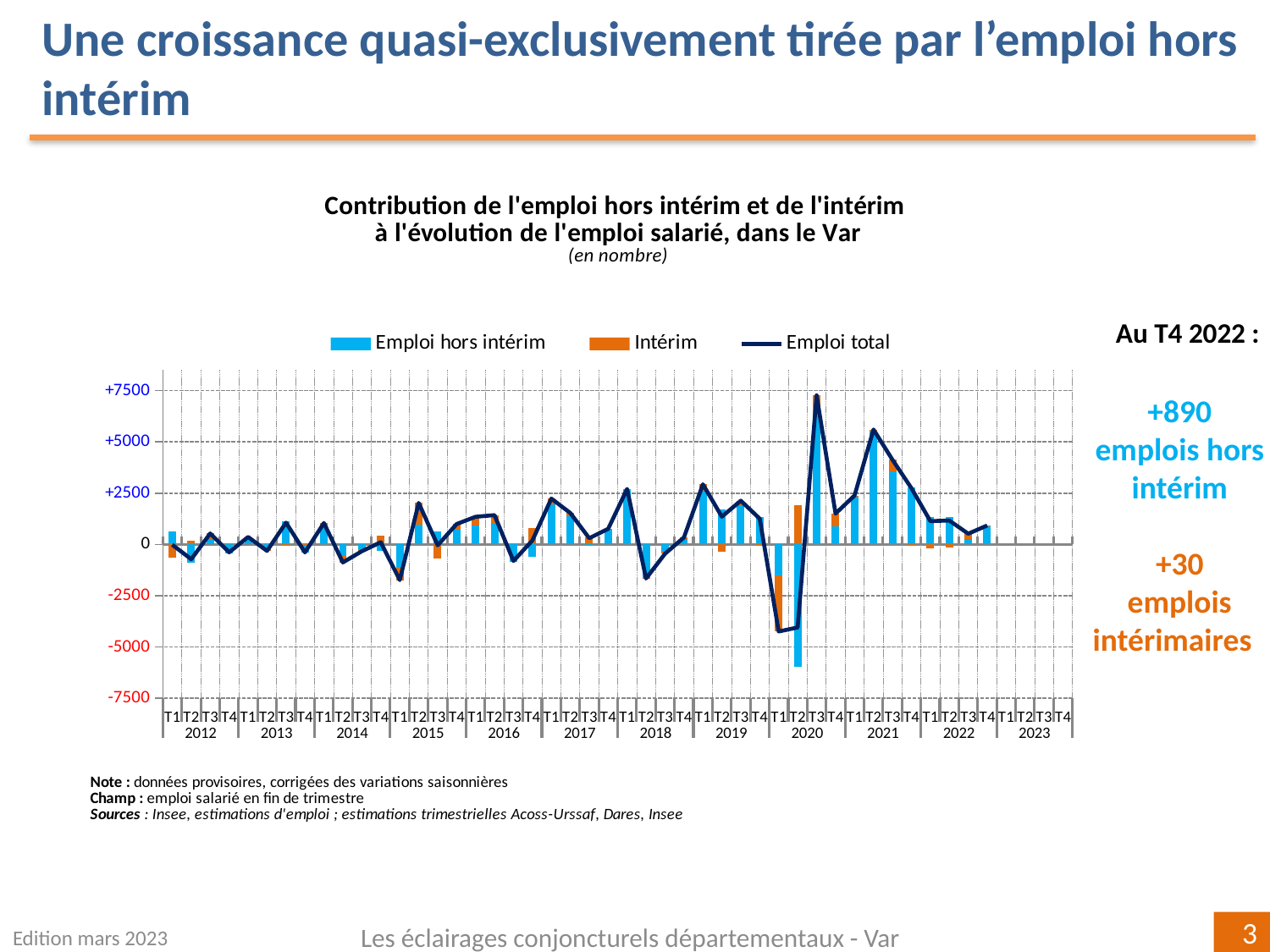

Une croissance quasi-exclusivement tirée par l’emploi hors intérim

[unsupported chart]

+890
emplois hors intérim

+30
emplois intérimaires

Au T4 2022 :
Edition mars 2023
Les éclairages conjoncturels départementaux - Var
3